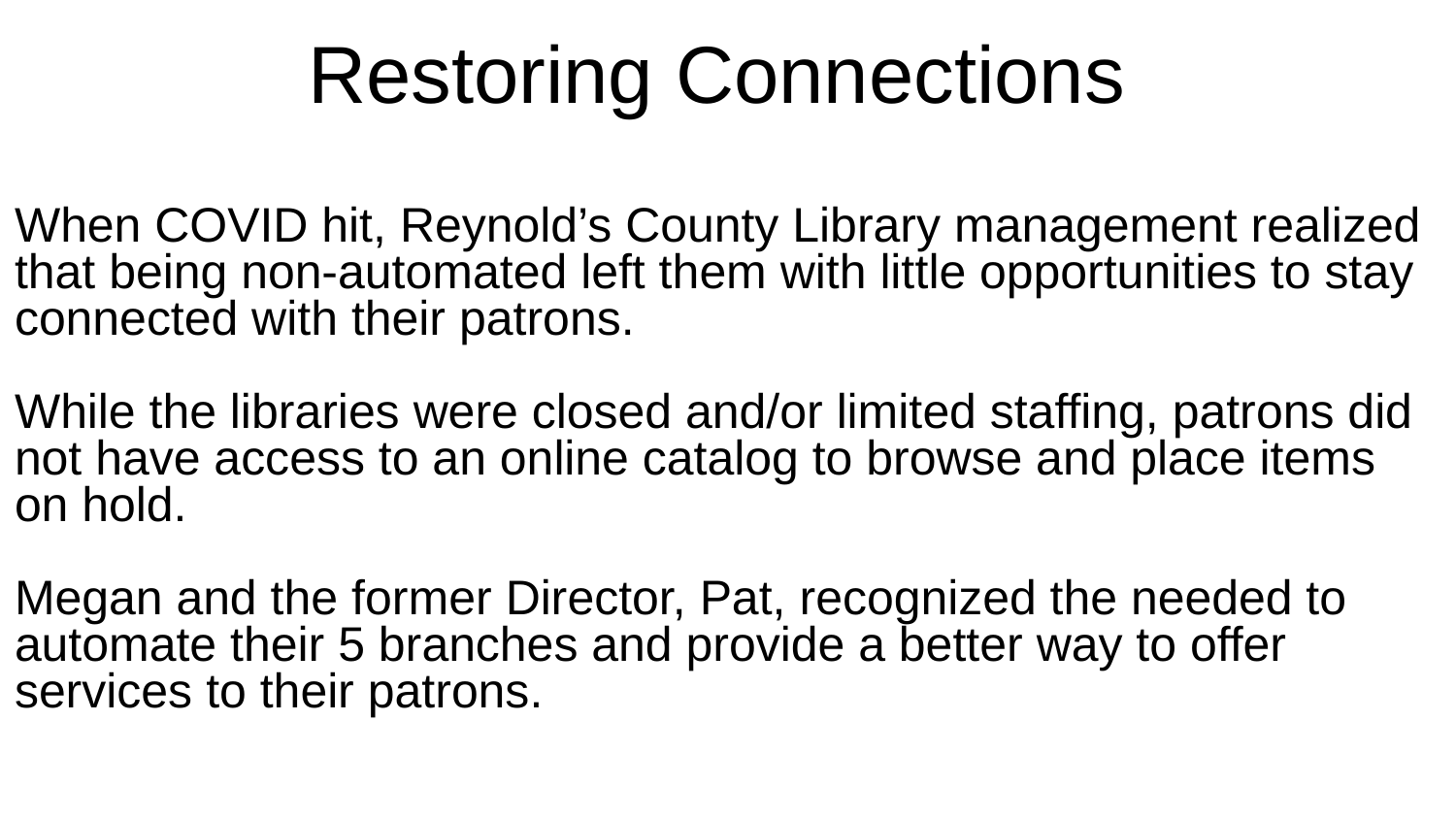

# Restoring Connections

When COVID hit, Reynold’s County Library management realized that being non-automated left them with little opportunities to stay connected with their patrons.

While the libraries were closed and/or limited staffing, patrons did not have access to an online catalog to browse and place items on hold.

Megan and the former Director, Pat, recognized the needed to automate their 5 branches and provide a better way to offer services to their patrons.